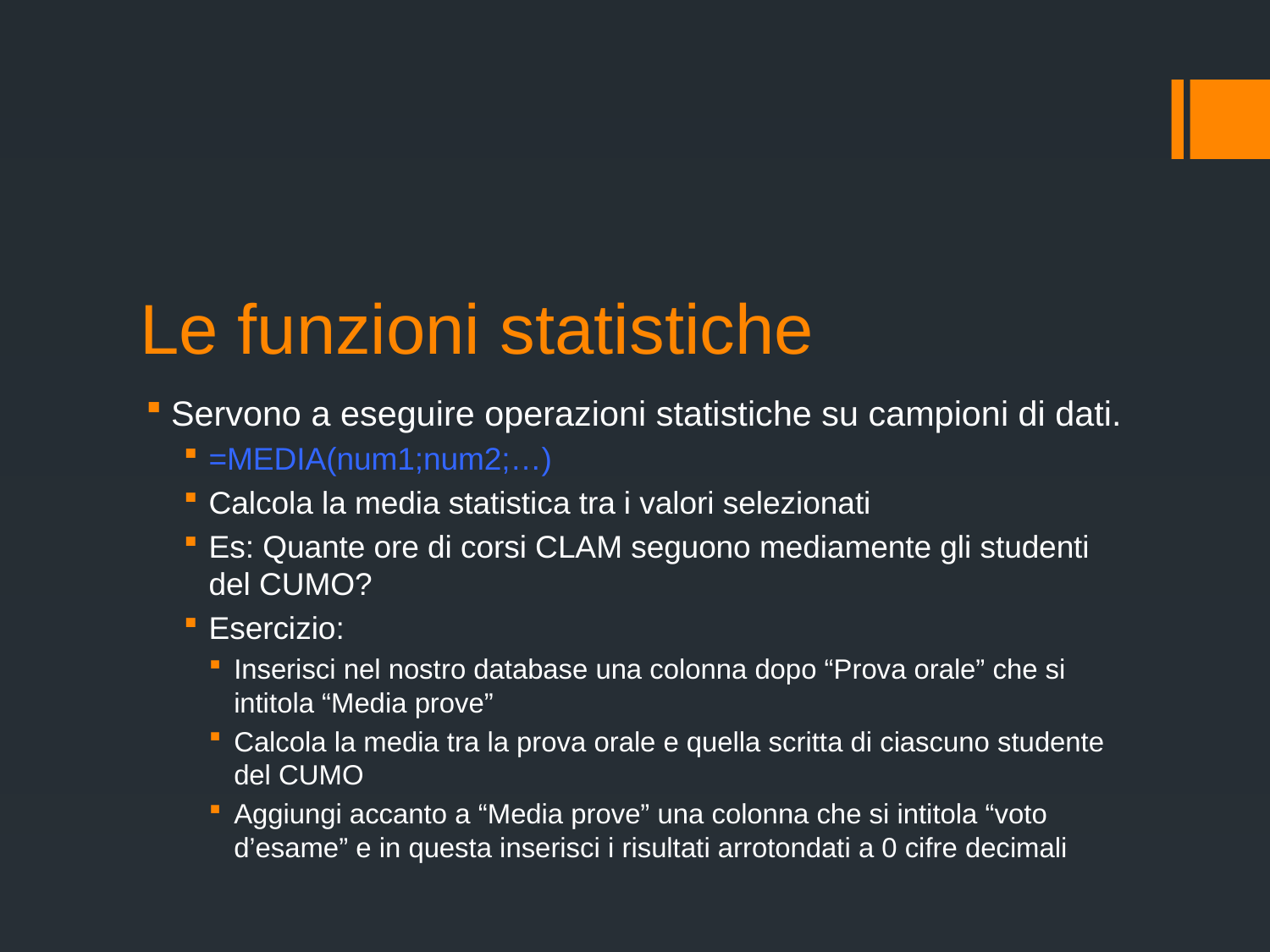

# Le funzioni statistiche
Servono a eseguire operazioni statistiche su campioni di dati.
=MEDIA(num1;num2;…)
Calcola la media statistica tra i valori selezionati
Es: Quante ore di corsi CLAM seguono mediamente gli studenti del CUMO?
Esercizio:
Inserisci nel nostro database una colonna dopo “Prova orale” che si intitola “Media prove”
Calcola la media tra la prova orale e quella scritta di ciascuno studente del CUMO
Aggiungi accanto a “Media prove” una colonna che si intitola “voto d’esame” e in questa inserisci i risultati arrotondati a 0 cifre decimali